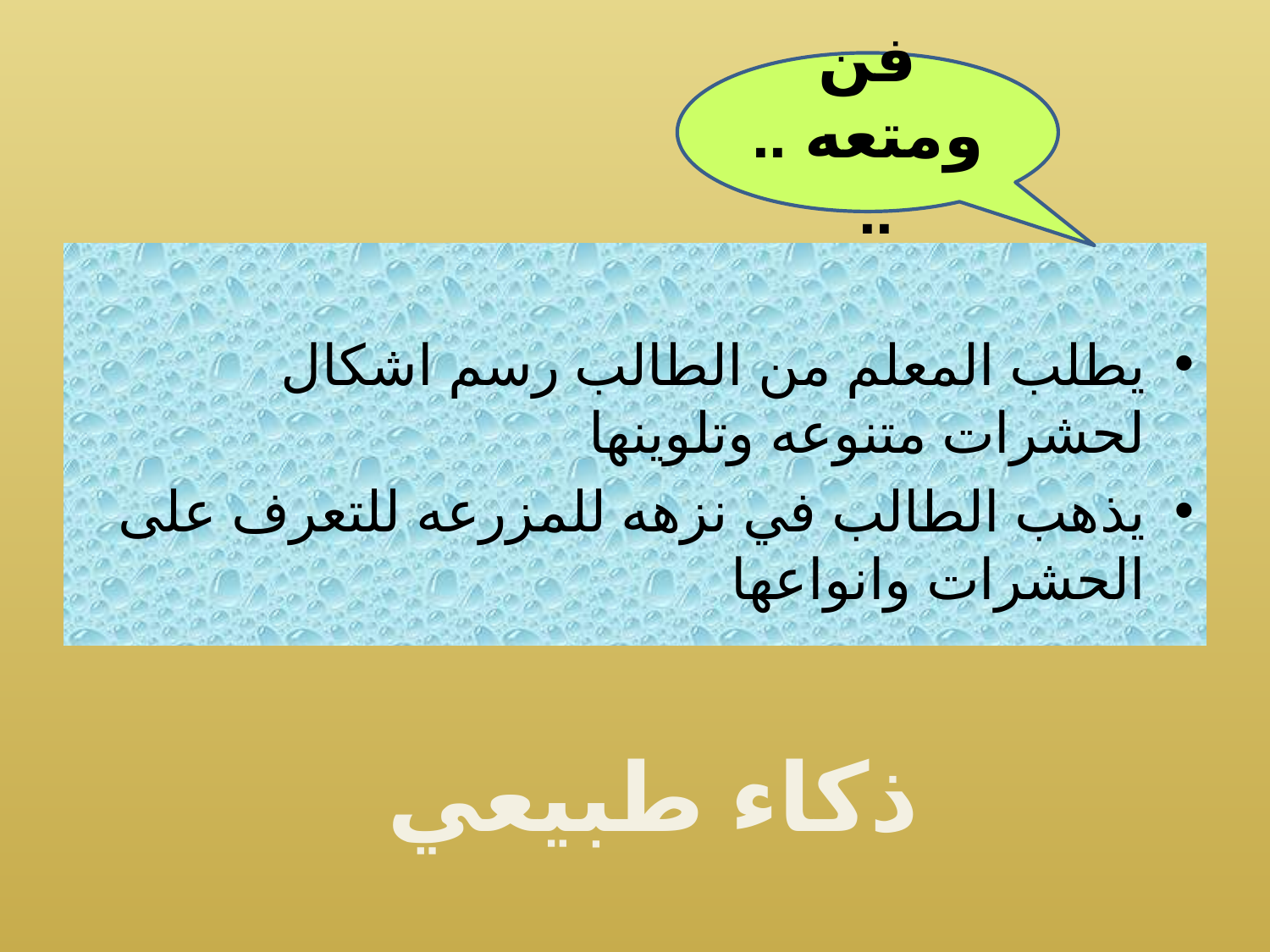

فن ومتعه ....

يطلب المعلم من الطالب رسم اشكال لحشرات متنوعه وتلوينها
يذهب الطالب في نزهه للمزرعه للتعرف على الحشرات وانواعها
ذكاء طبيعي